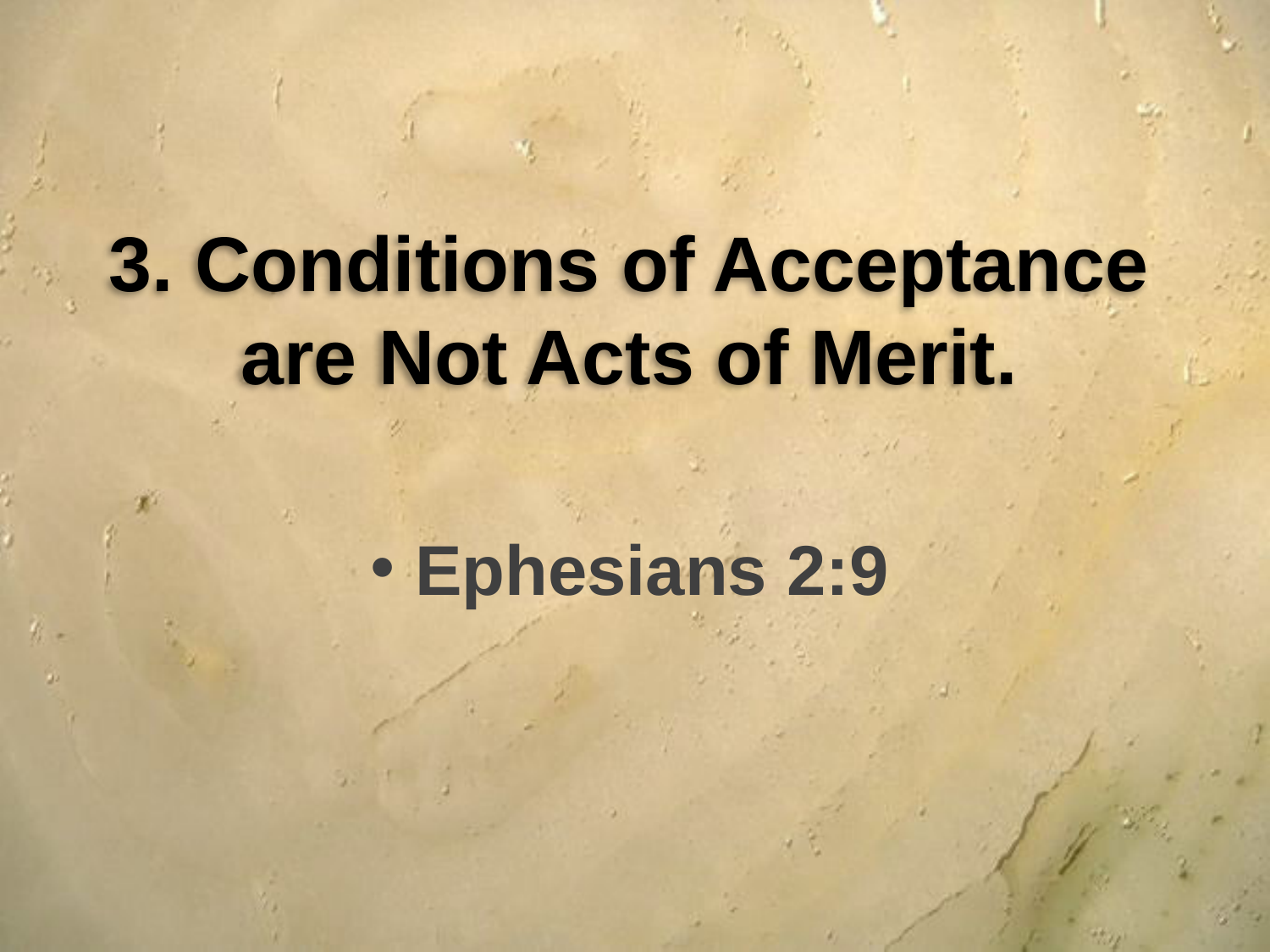

# 3. Conditions of Acceptance are Not Acts of Merit.
 Ephesians 2:9